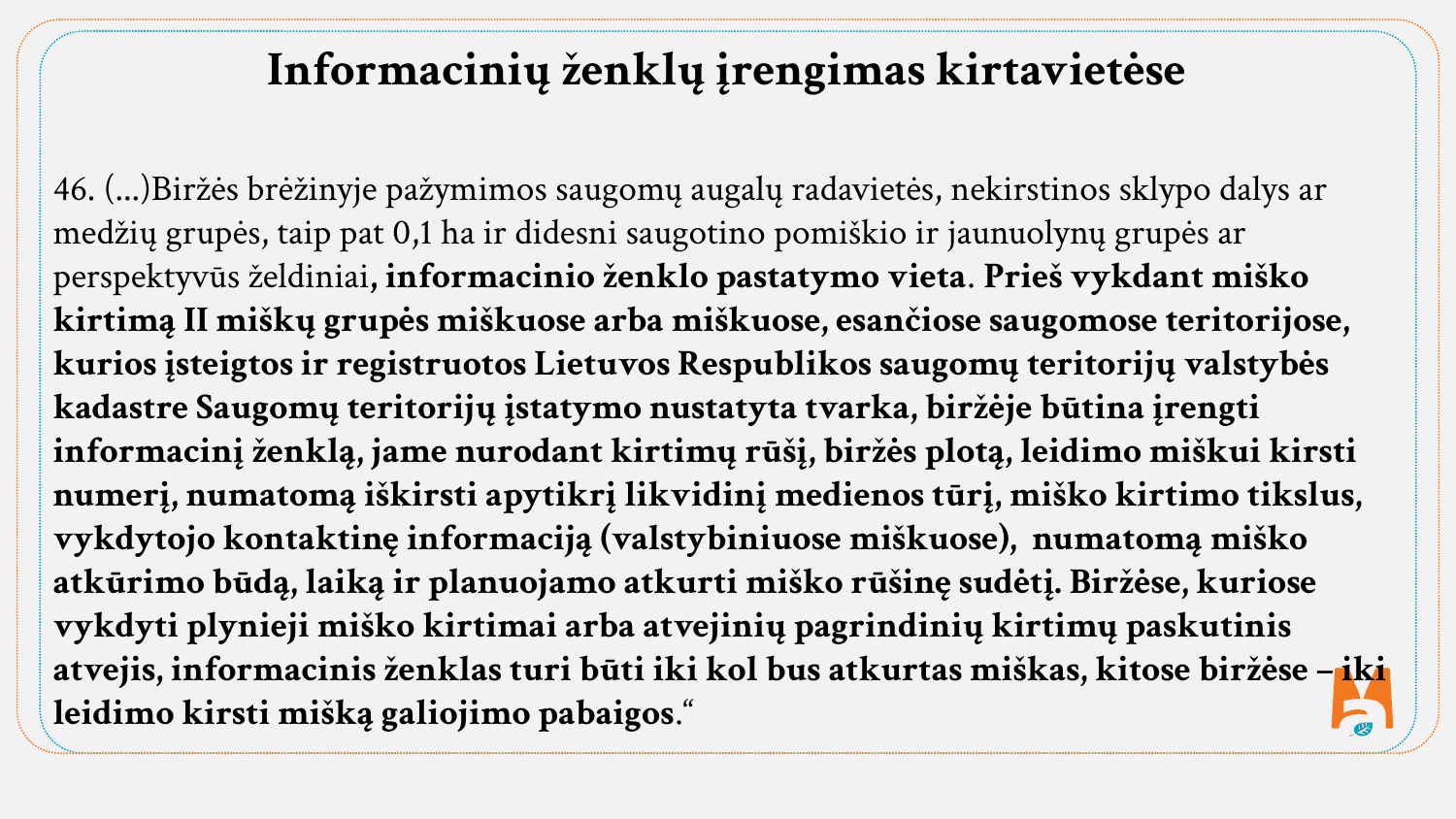

Informacinių ženklų įrengimas kirtavietėse
46. (...)Biržės brėžinyje pažymimos saugomų augalų radavietės, nekirstinos sklypo dalys ar medžių grupės, taip pat 0,1 ha ir didesni saugotino pomiškio ir jaunuolynų grupės ar perspektyvūs želdiniai, informacinio ženklo pastatymo vieta. Prieš vykdant miško kirtimą II miškų grupės miškuose arba miškuose, esančiose saugomose teritorijose, kurios įsteigtos ir registruotos Lietuvos Respublikos saugomų teritorijų valstybės kadastre Saugomų teritorijų įstatymo nustatyta tvarka, biržėje būtina įrengti informacinį ženklą, jame nurodant kirtimų rūšį, biržės plotą, leidimo miškui kirsti numerį, numatomą iškirsti apytikrį likvidinį medienos tūrį, miško kirtimo tikslus, vykdytojo kontaktinę informaciją (valstybiniuose miškuose),  numatomą miško atkūrimo būdą, laiką ir planuojamo atkurti miško rūšinę sudėtį. Biržėse, kuriose vykdyti plynieji miško kirtimai arba atvejinių pagrindinių kirtimų paskutinis atvejis, informacinis ženklas turi būti iki kol bus atkurtas miškas, kitose biržėse – iki leidimo kirsti mišką galiojimo pabaigos.“